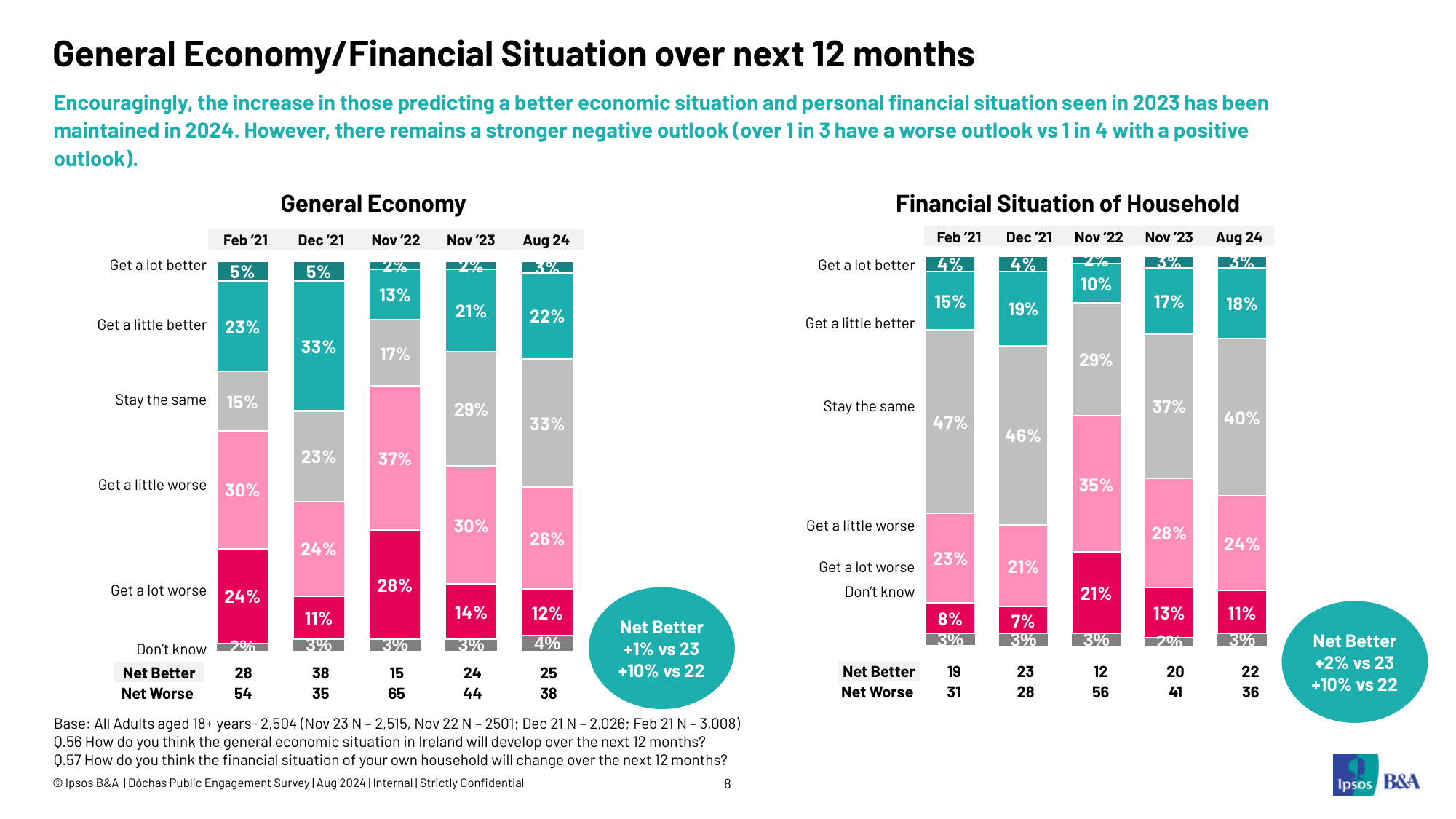

# General Economy/Financial Situation over next 12 months

Encouragingly, the increase in those predicting a better economic situation and personal financial situation seen in 2023 has been maintained in 2024. However, there remains a stronger negative outlook (over 1 in 3 have a worse outlook vs 1 in 4 with a positive outlook).

General Economy
Financial Situation of Household
| Feb ’21 | Dec ’21 | Nov ’22 | Nov ’23 | Aug 24 |
| --- | --- | --- | --- | --- |
| Feb ’21 | Dec ’21 | Nov ’22 | Nov ’23 | Aug 24 |
| --- | --- | --- | --- | --- |

### Chart

| Category |  |  |  |  |  |  |
|---|---|---|---|---|---|---|

### Chart

| Category |  |  |  |  |  |  |
|---|---|---|---|---|---|---|
| Get a lot better |
| --- |
| Get a little better |
| Stay the same |
| Get a little worse |
| Get a lot worse |
| Don’t know |
| Get a lot better |
| --- |
| Get a little better |
| Stay the same |
| Get a little worse |
| Get a lot worse |
| Don’t know |
Net Better +1% vs 23
+10% vs 22
Net Better +2% vs 23
+10% vs 22
| Net Better | 19 | 23 | 12 | 20 | 22 |
| --- | --- | --- | --- | --- | --- |
| Net Worse | 31 | 28 | 56 | 41 | 36 |
| Net Better | 28 | 38 | 15 | 24 | 25 |
| --- | --- | --- | --- | --- | --- |
| Net Worse | 54 | 35 | 65 | 44 | 38 |
Base: All Adults aged 18+ years- 2,504 (Nov 23 N – 2,515, Nov 22 N – 2501; Dec 21 N – 2,026; Feb 21 N – 3,008)
Q.56 How do you think the general economic situation in Ireland will develop over the next 12 months?
Q.57 How do you think the financial situation of your own household will change over the next 12 months?